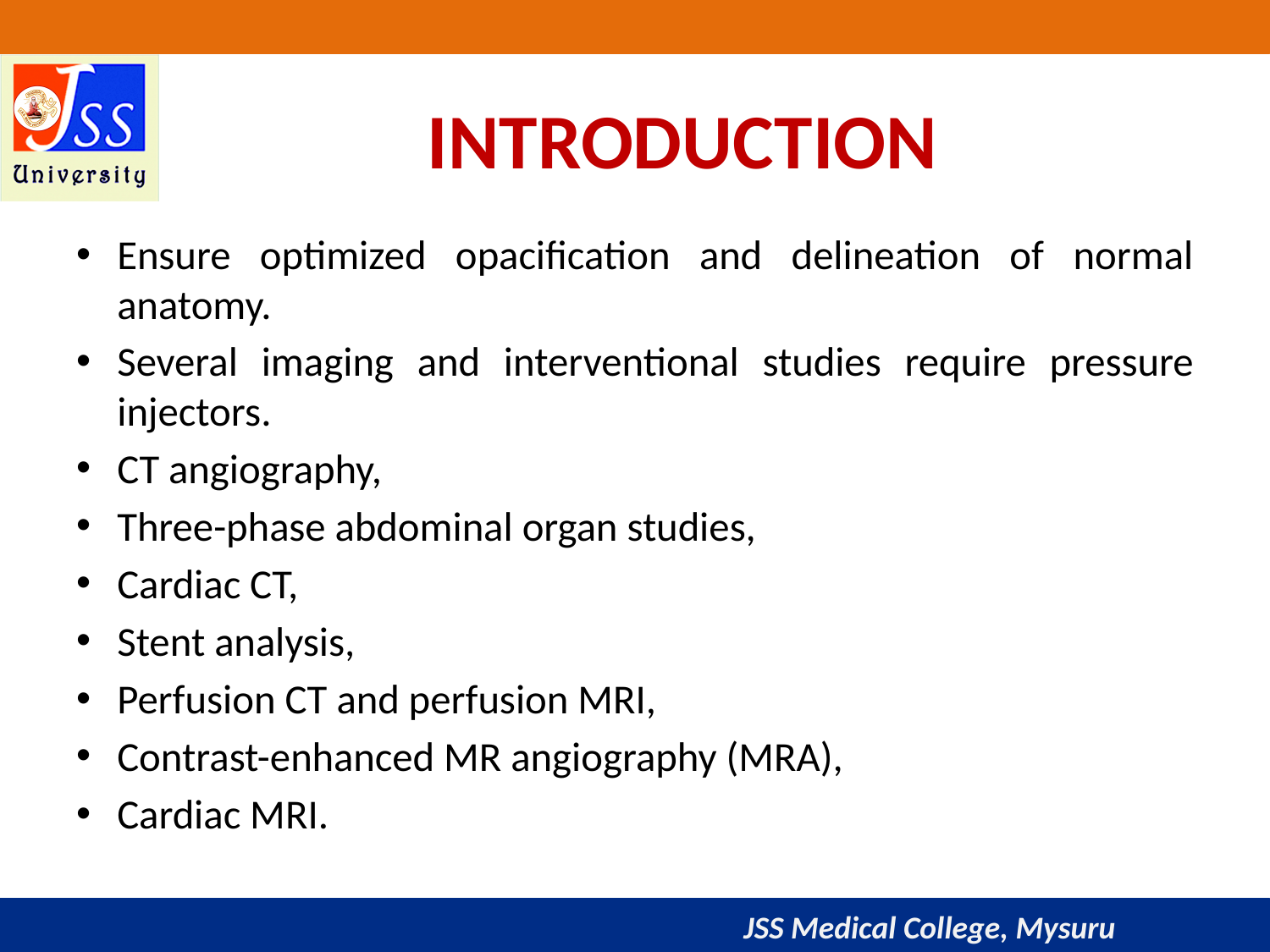

# INTRODUCTION
Ensure optimized opacification and delineation of normal anatomy.
Several imaging and interventional studies require pressure injectors.
CT angiography,
Three-phase abdominal organ studies,
Cardiac CT,
Stent analysis,
Perfusion CT and perfusion MRI,
Contrast-enhanced MR angiography (MRA),
Cardiac MRI.